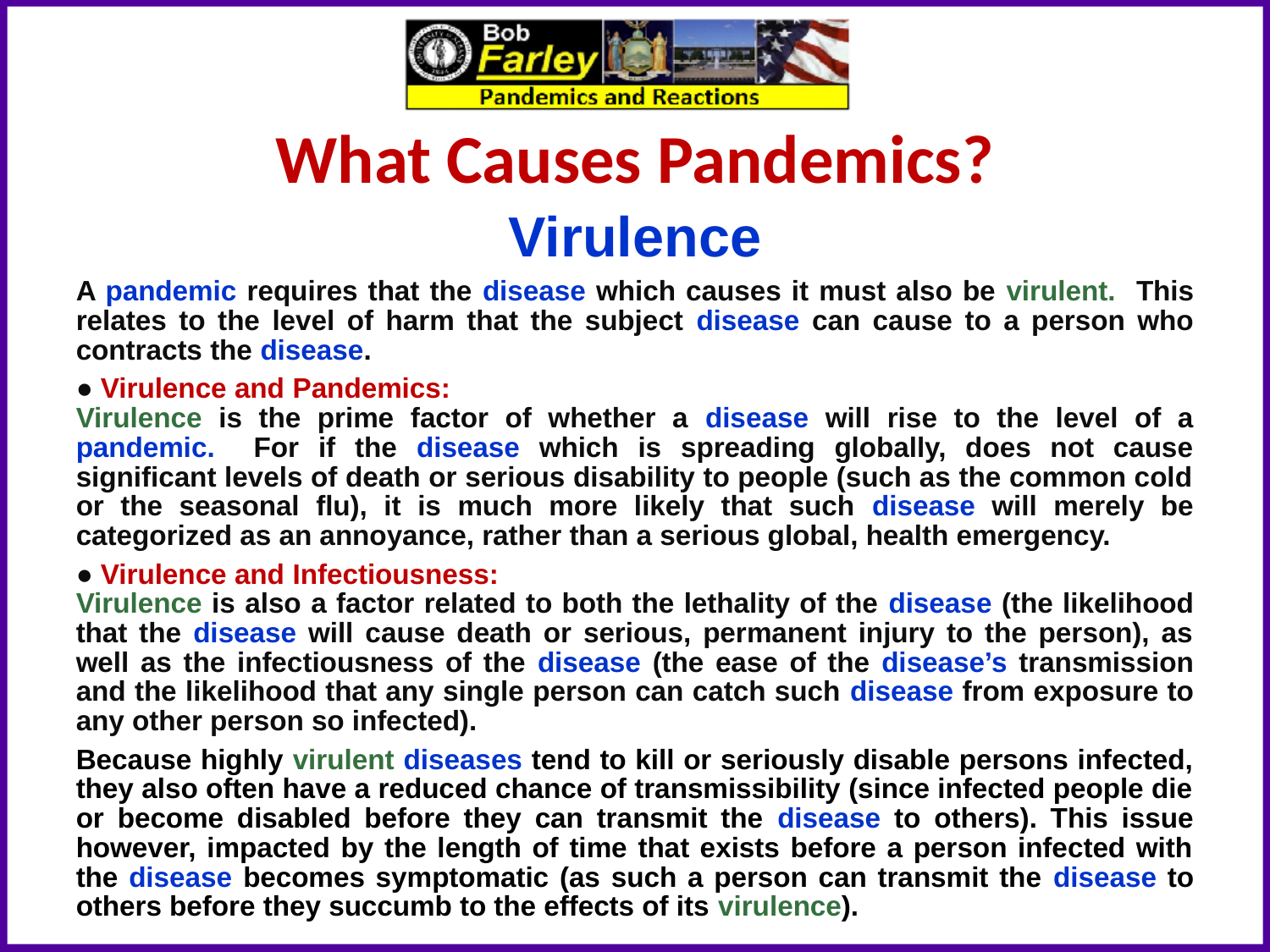

What Causes Pandemics?
Virulence

A pandemic requires that the disease which causes it must also be virulent.  This relates to the level of harm that the subject disease can cause to a person who contracts the disease.

● Virulence and Pandemics:
Virulence is the prime factor of whether a disease will rise to the level of a pandemic.  For if the disease which is spreading globally, does not cause significant levels of death or serious disability to people (such as the common cold or the seasonal flu), it is much more likely that such disease will merely be categorized as an annoyance, rather than a serious global, health emergency.

● Virulence and Infectiousness:
Virulence is also a factor related to both the lethality of the disease (the likelihood that the disease will cause death or serious, permanent injury to the person), as well as the infectiousness of the disease (the ease of the disease’s transmission and the likelihood that any single person can catch such disease from exposure to any other person so infected).

Because highly virulent diseases tend to kill or seriously disable persons infected, they also often have a reduced chance of transmissibility (since infected people die or become disabled before they can transmit the disease to others). This issue however, impacted by the length of time that exists before a person infected with the disease becomes symptomatic (as such a person can transmit the disease to others before they succumb to the effects of its virulence).